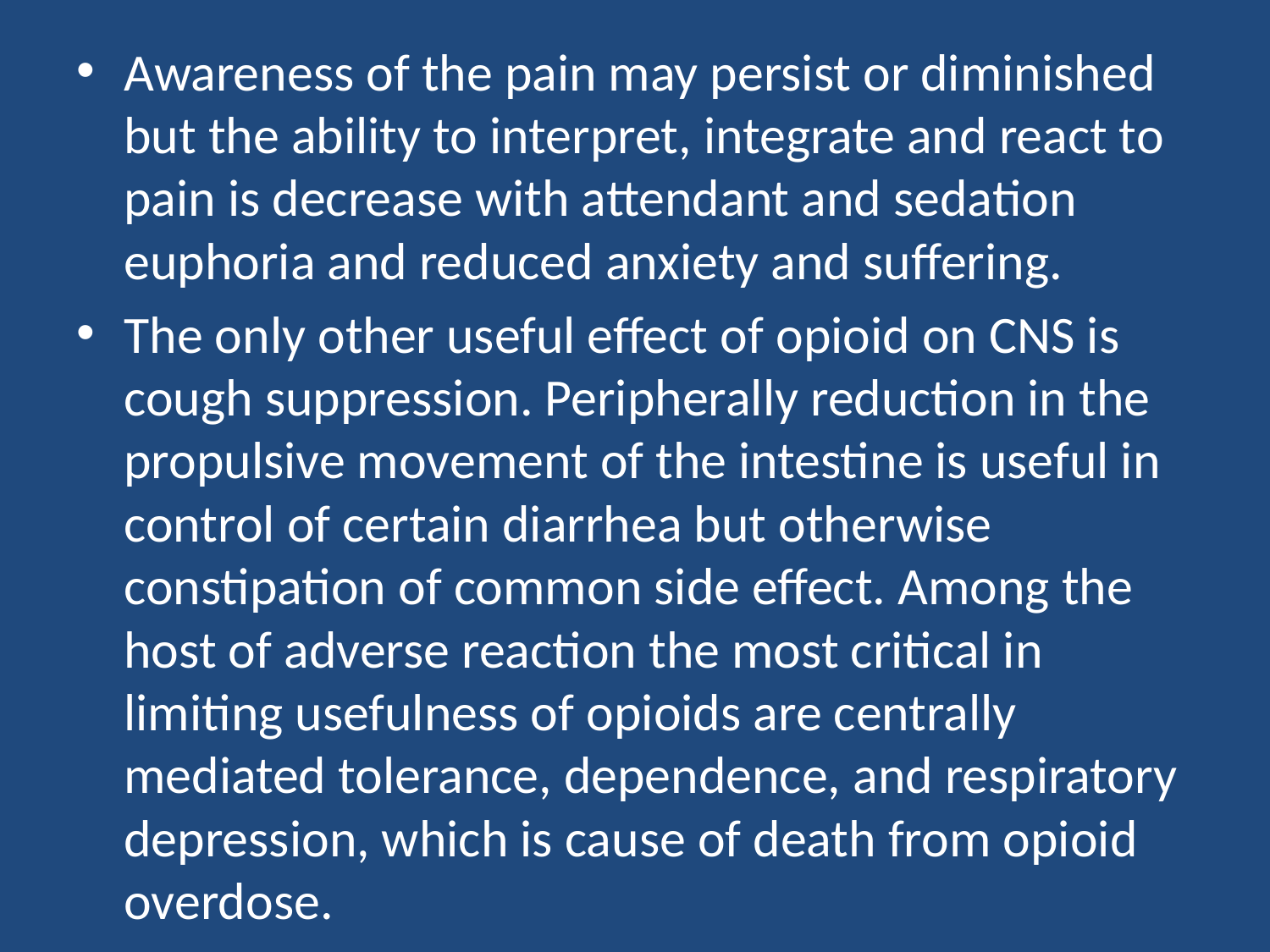

Awareness of the pain may persist or diminished but the ability to interpret, integrate and react to pain is decrease with attendant and sedation euphoria and reduced anxiety and suffering.
The only other useful effect of opioid on CNS is cough suppression. Peripherally reduction in the propulsive movement of the intestine is useful in control of certain diarrhea but otherwise constipation of common side effect. Among the host of adverse reaction the most critical in limiting usefulness of opioids are centrally mediated tolerance, dependence, and respiratory depression, which is cause of death from opioid overdose.